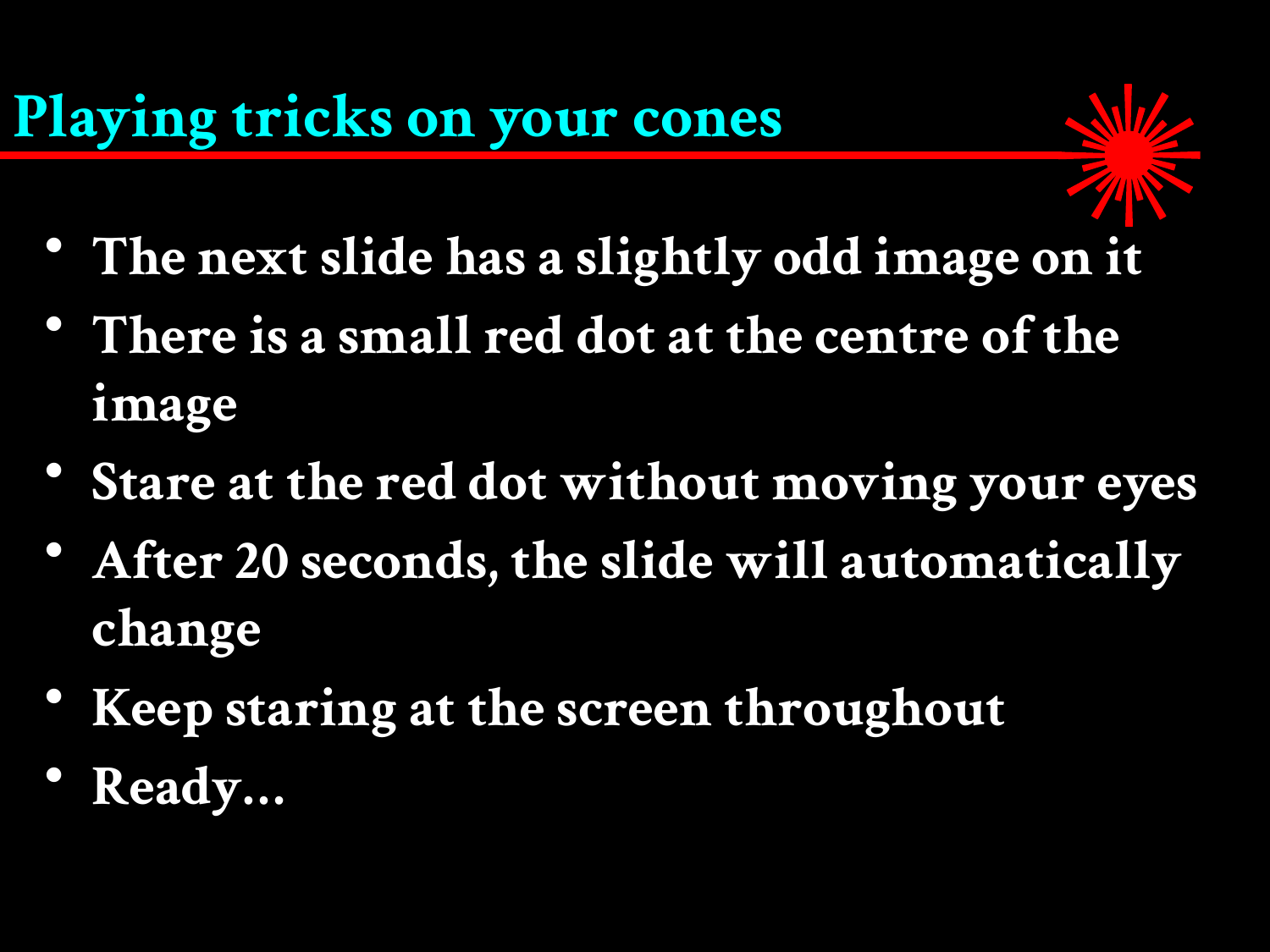

# Playing tricks on your cones
The next slide has a slightly odd image on it
There is a small red dot at the centre of the image
Stare at the red dot without moving your eyes
After 20 seconds, the slide will automatically change
Keep staring at the screen throughout
Ready…